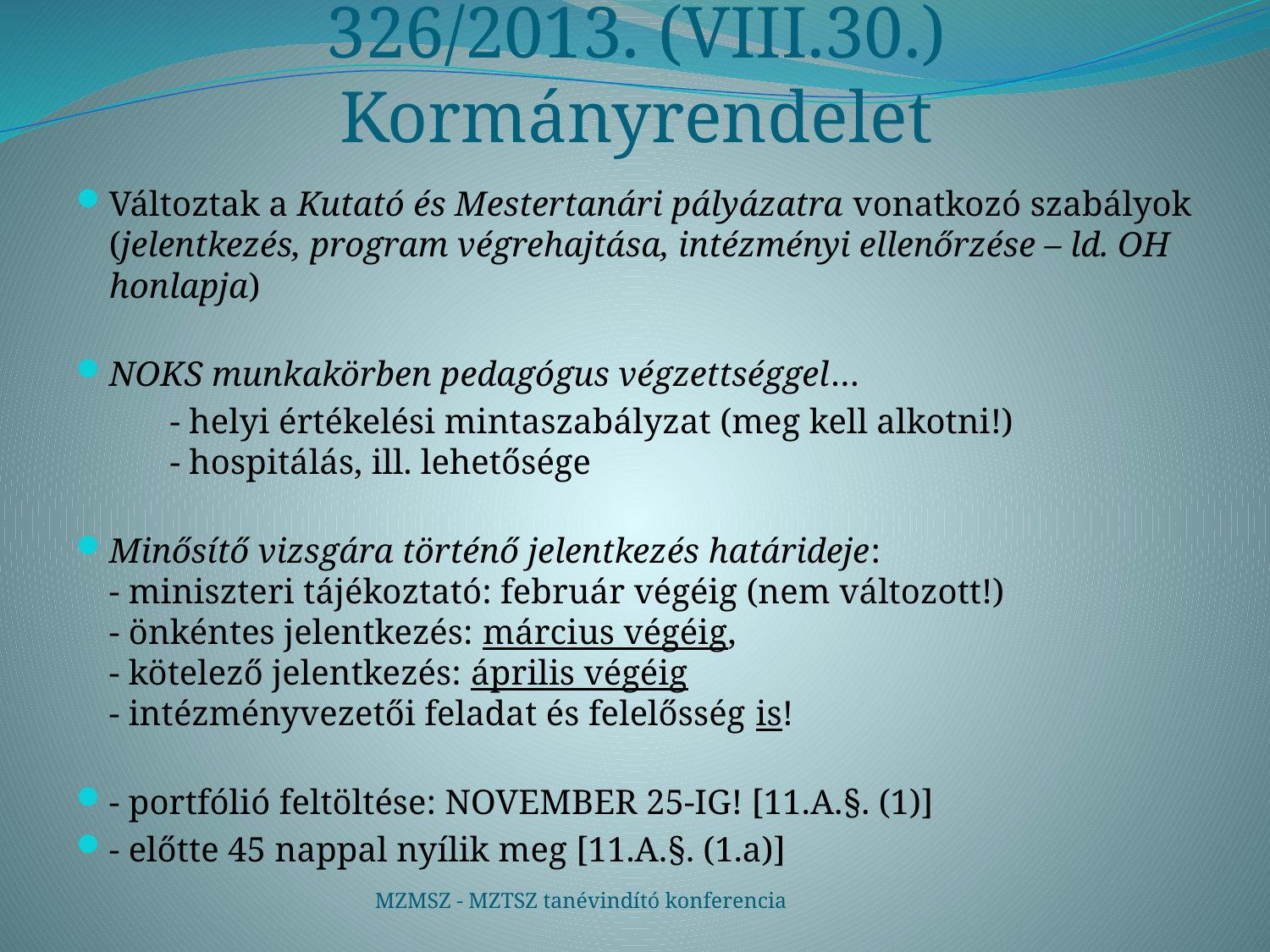

# 326/2013. (VIII.30.) Kormányrendelet
Változtak a Kutató és Mestertanári pályázatra vonatkozó szabályok (jelentkezés, program végrehajtása, intézményi ellenőrzése – ld. OH honlapja)
NOKS munkakörben pedagógus végzettséggel…
	- helyi értékelési mintaszabályzat (meg kell alkotni!)
	- hospitálás, ill. lehetősége
Minősítő vizsgára történő jelentkezés határideje:
	- miniszteri tájékoztató: február végéig (nem változott!)
	- önkéntes jelentkezés: március végéig,
	- kötelező jelentkezés: április végéig
	- intézményvezetői feladat és felelősség is!
- portfólió feltöltése: NOVEMBER 25-IG! [11.A.§. (1)]
- előtte 45 nappal nyílik meg [11.A.§. (1.a)]
MZMSZ - MZTSZ tanévindító konferencia